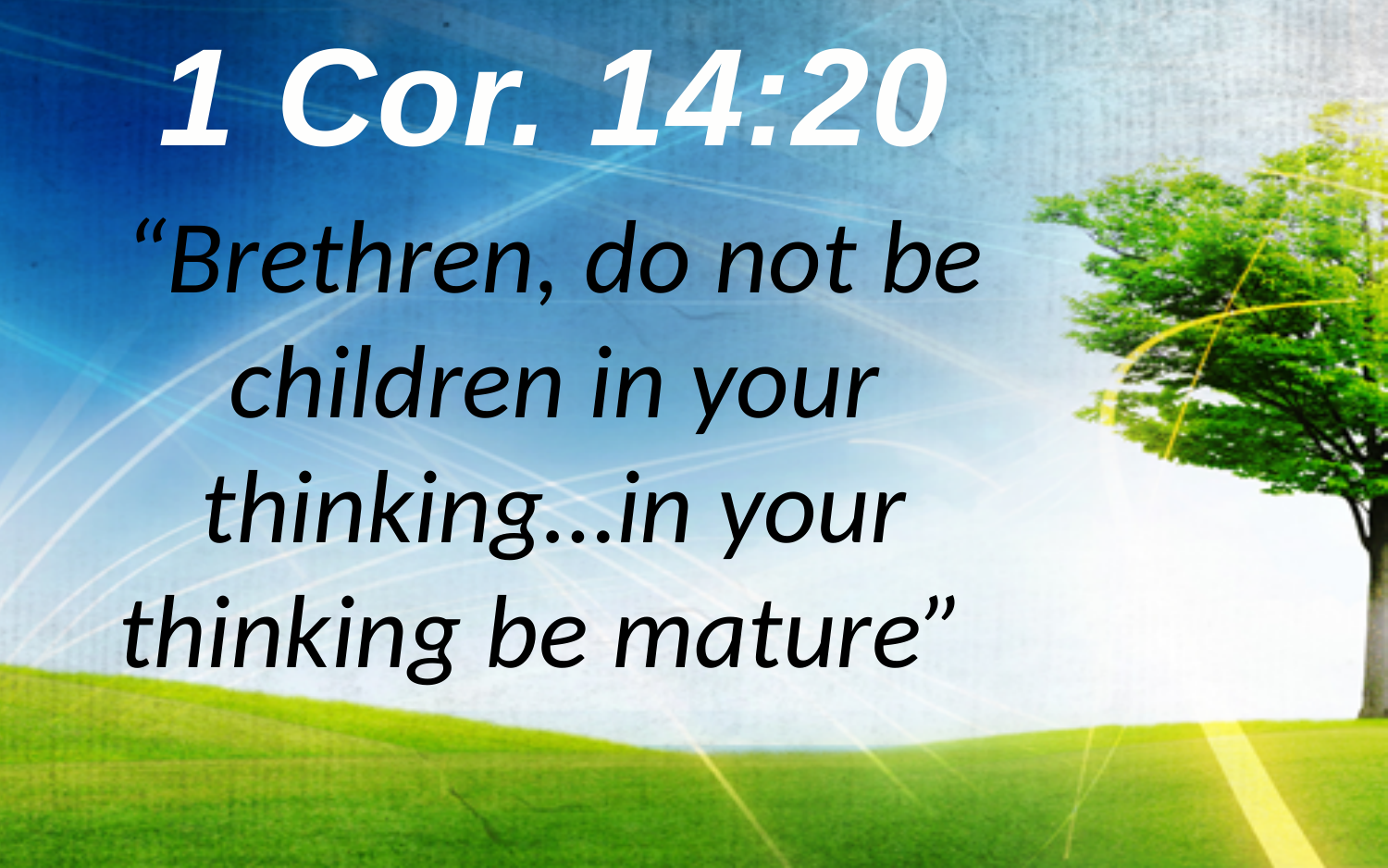

1 Cor. 14:20
“Brethren, do not be children in your thinking…in your thinking be mature”